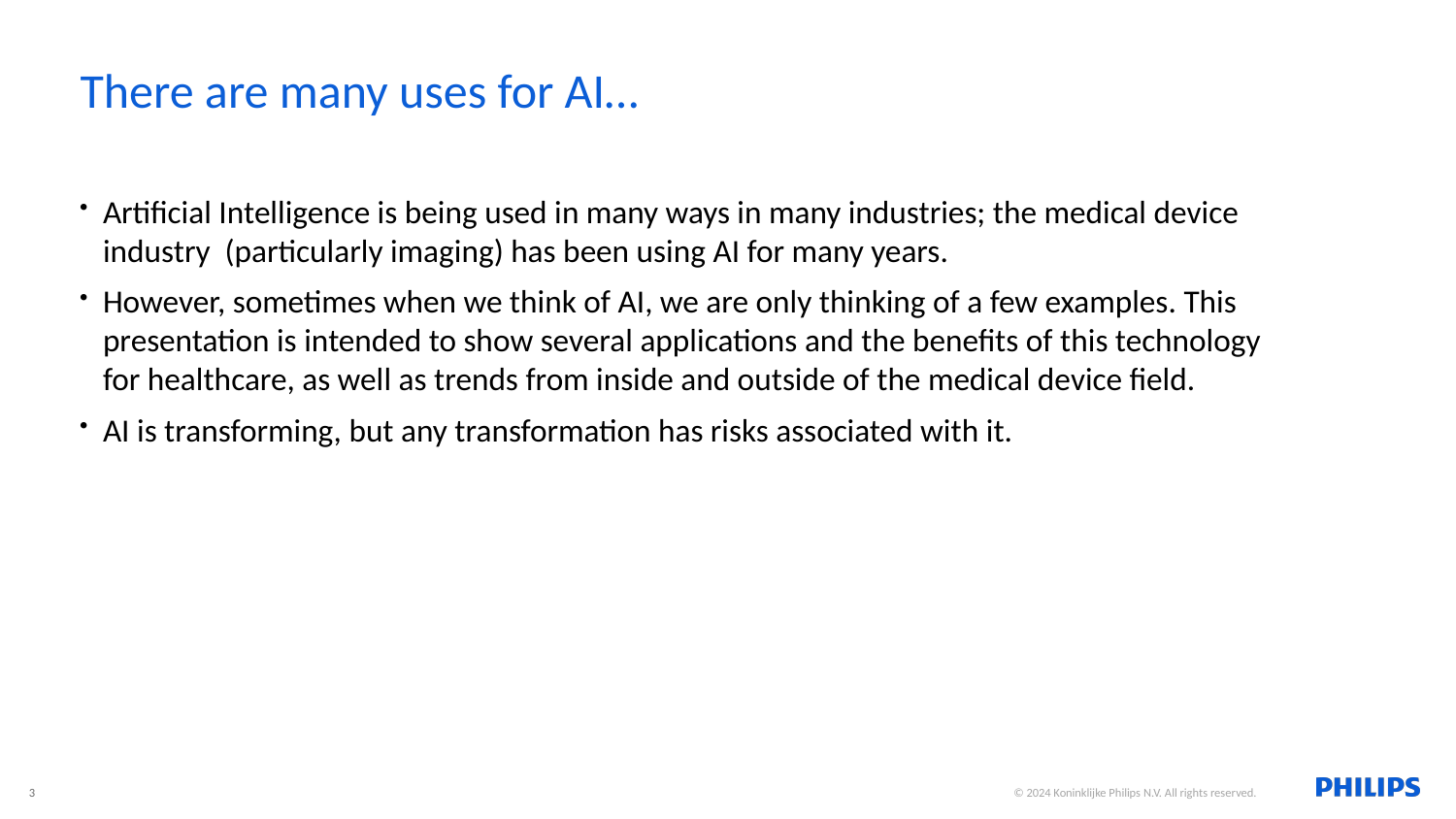

# There are many uses for AI…
Artificial Intelligence is being used in many ways in many industries; the medical device industry  (particularly imaging) has been using AI for many years.
However, sometimes when we think of AI, we are only thinking of a few examples. This presentation is intended to show several applications and the benefits of this technology for healthcare, as well as trends from inside and outside of the medical device field.
AI is transforming, but any transformation has risks associated with it.

3